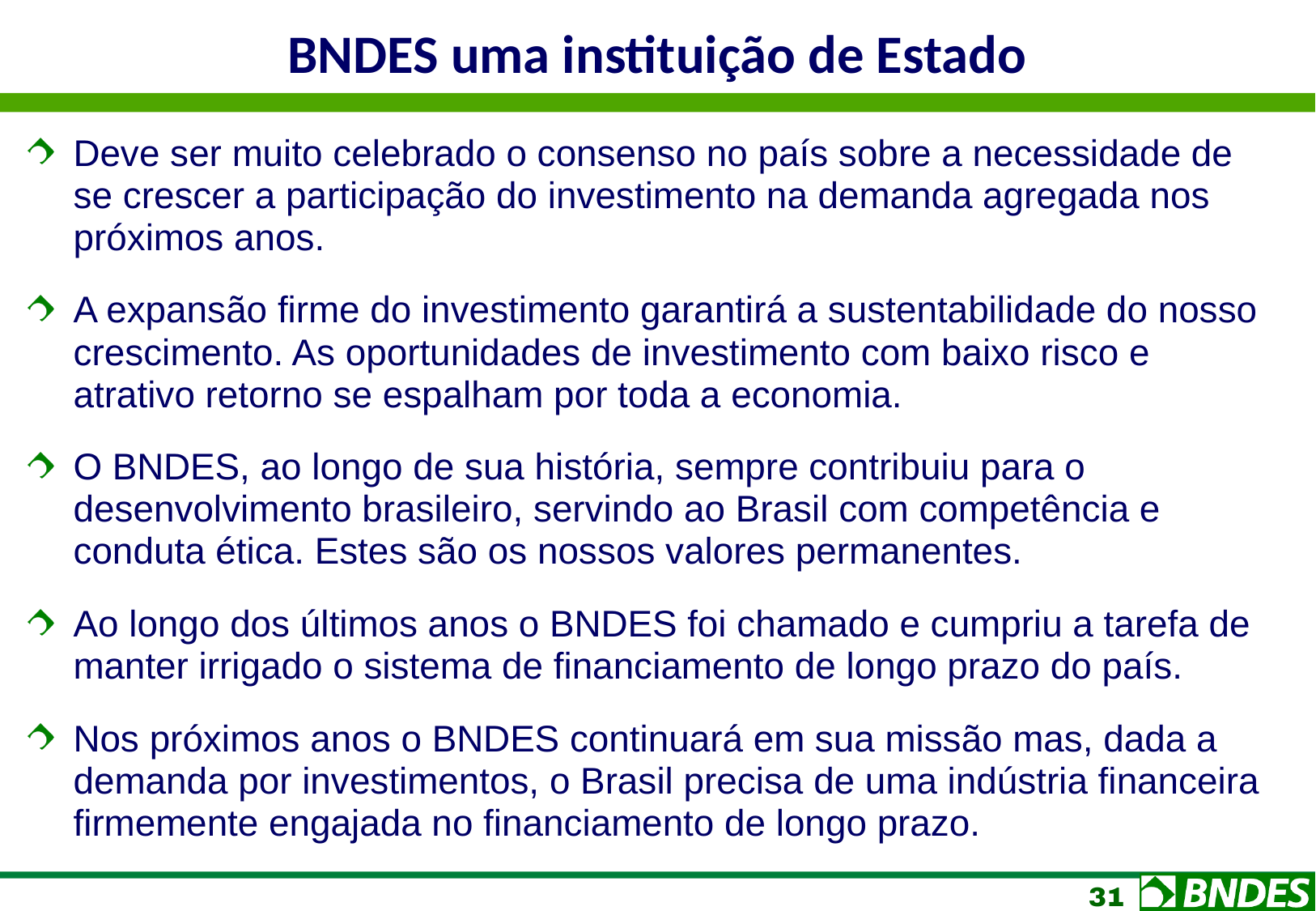

BNDES uma instituição de Estado
Deve ser muito celebrado o consenso no país sobre a necessidade de se crescer a participação do investimento na demanda agregada nos próximos anos.
A expansão firme do investimento garantirá a sustentabilidade do nosso crescimento. As oportunidades de investimento com baixo risco e atrativo retorno se espalham por toda a economia.
O BNDES, ao longo de sua história, sempre contribuiu para o desenvolvimento brasileiro, servindo ao Brasil com competência e conduta ética. Estes são os nossos valores permanentes.
Ao longo dos últimos anos o BNDES foi chamado e cumpriu a tarefa de manter irrigado o sistema de financiamento de longo prazo do país.
Nos próximos anos o BNDES continuará em sua missão mas, dada a demanda por investimentos, o Brasil precisa de uma indústria financeira firmemente engajada no financiamento de longo prazo.